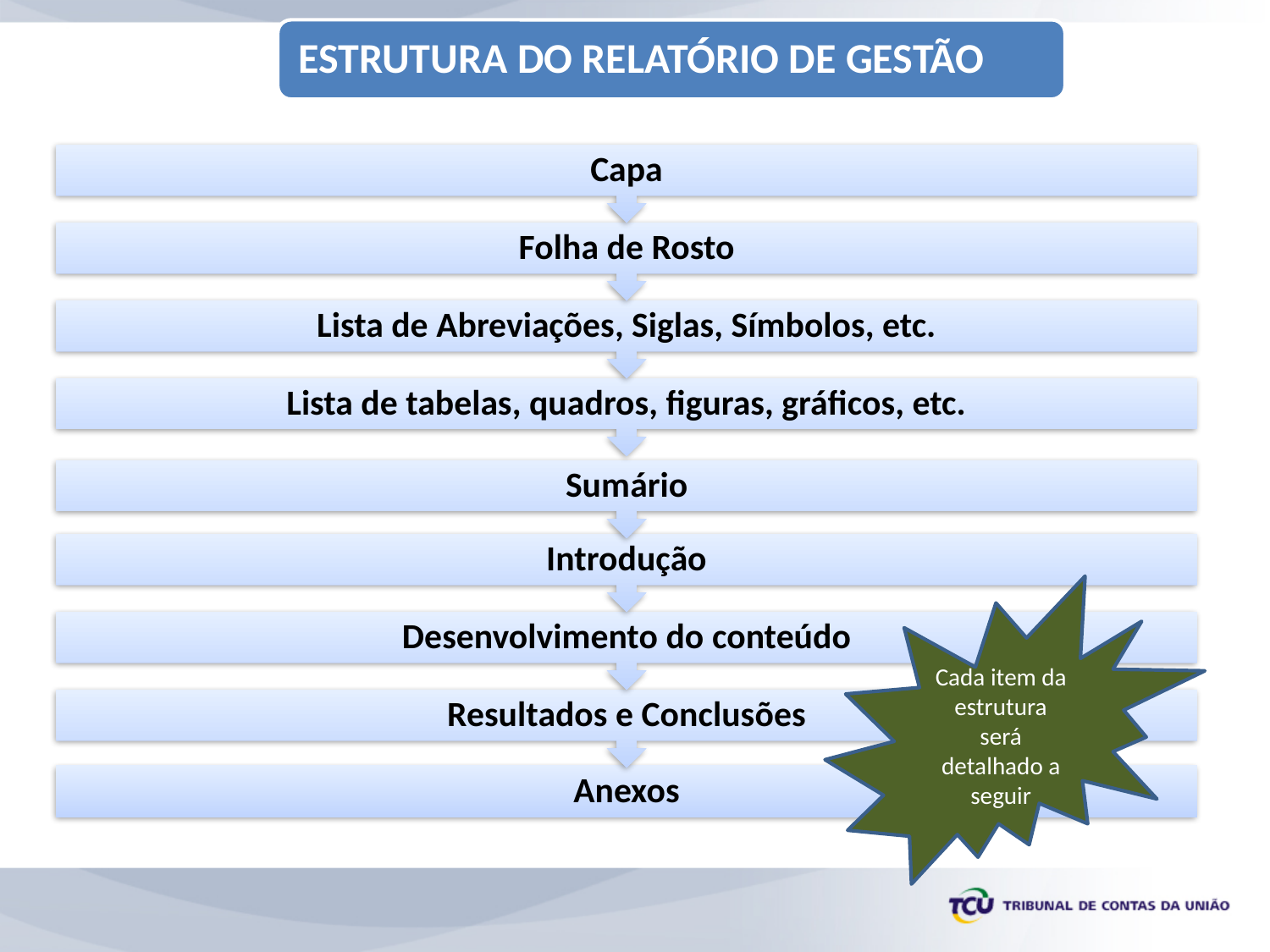

ESTRUTURA DO RELATÓRIO DE GESTÃO
Anexos
Resultados e Conclusões
Desenvolvimento do conteúdo
Introdução
Sumário
Lista de tabelas, quadros, figuras, gráficos, etc.
Lista de Abreviações, Siglas, Símbolos, etc.
Folha de Rosto
Capa
Cada item da estrutura será detalhado a seguir